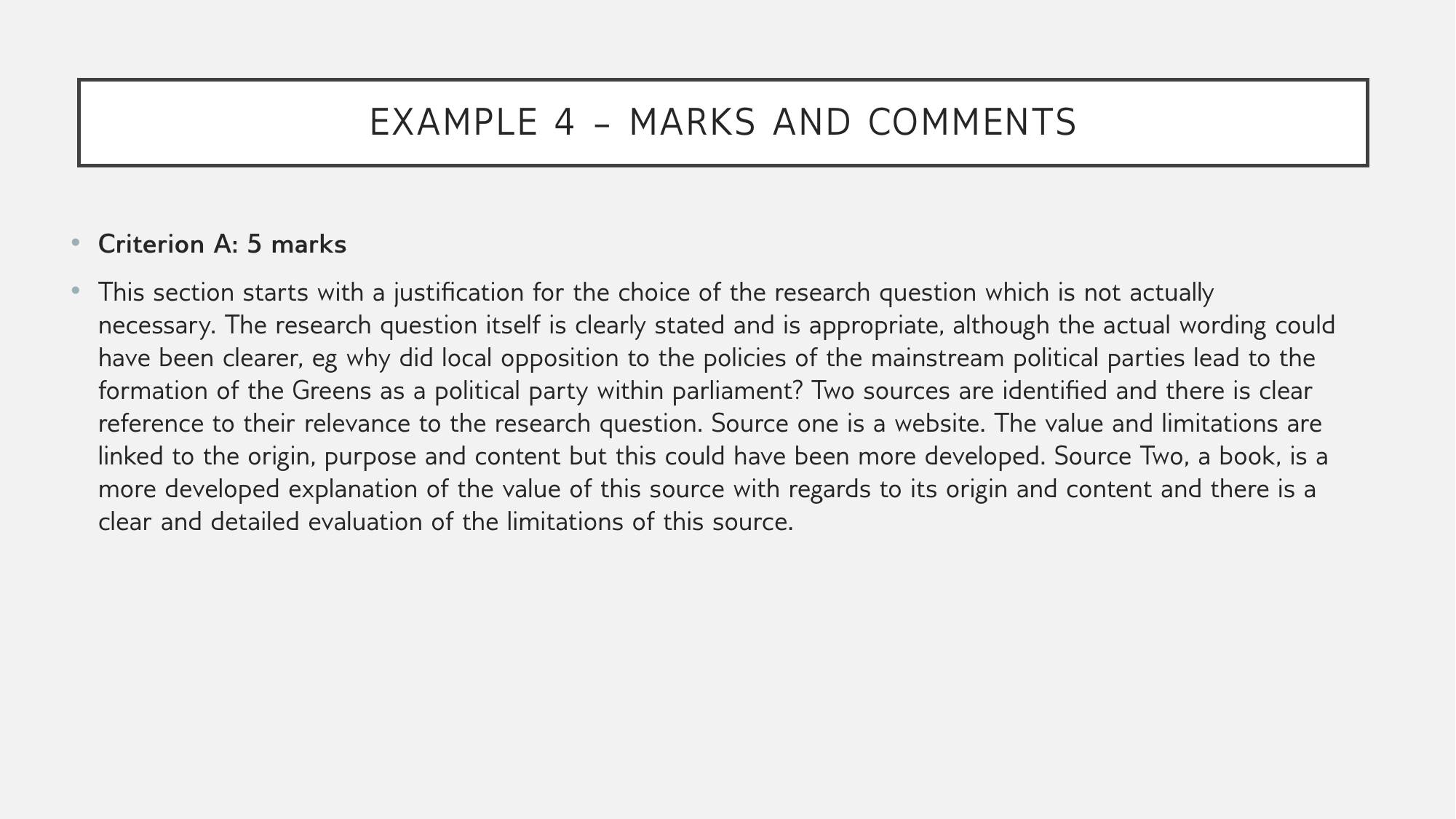

# Example 4 – marks and comments
Criterion A: 5 marks
This section starts with a justification for the choice of the research question which is not actually necessary. The research question itself is clearly stated and is appropriate, although the actual wording could have been clearer, eg why did local opposition to the policies of the mainstream political parties lead to the formation of the Greens as a political party within parliament? Two sources are identified and there is clear reference to their relevance to the research question. Source one is a website. The value and limitations are linked to the origin, purpose and content but this could have been more developed. Source Two, a book, is a more developed explanation of the value of this source with regards to its origin and content and there is a clear and detailed evaluation of the limitations of this source.